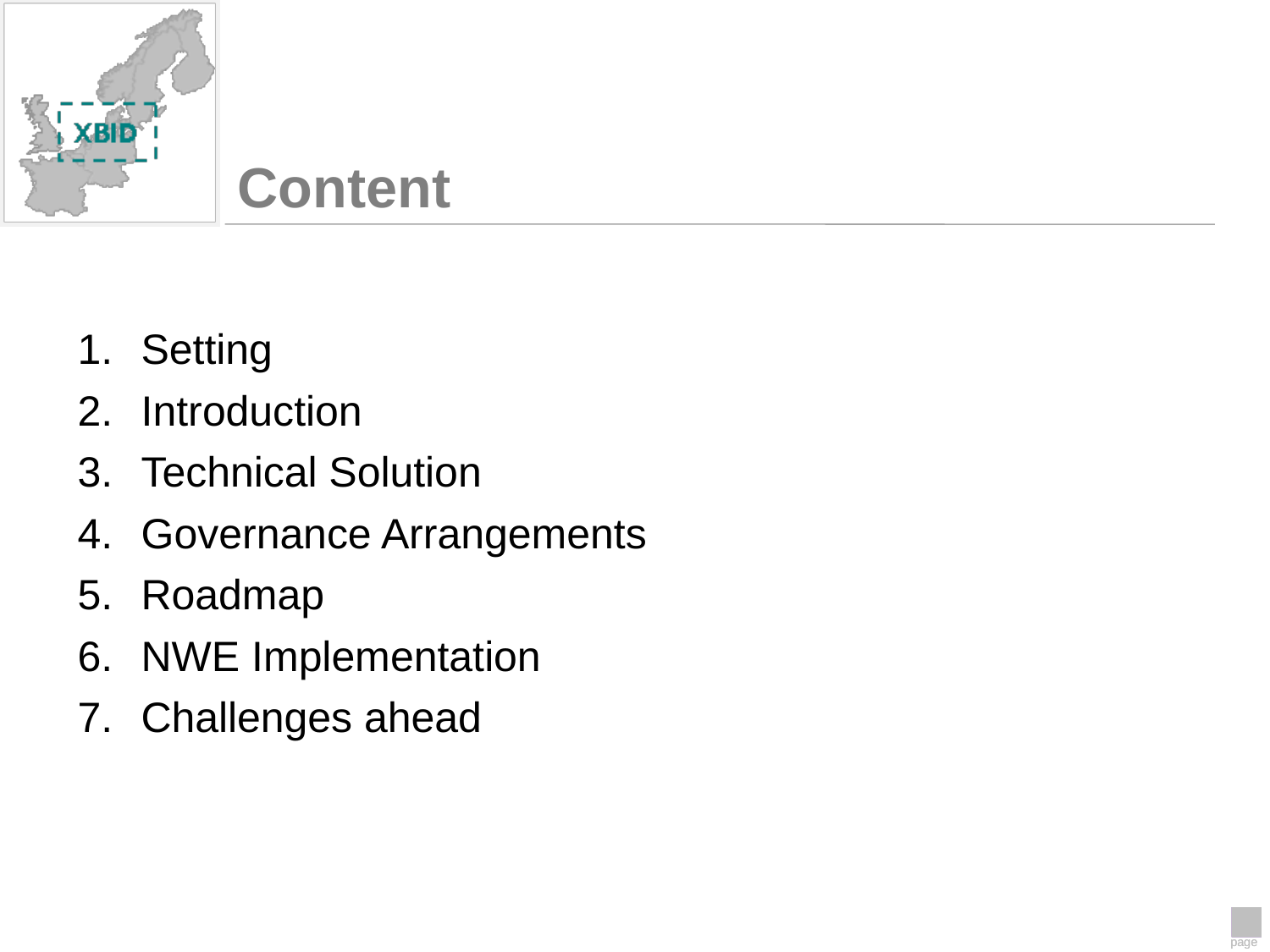

Content
Setting
Introduction
Technical Solution
Governance Arrangements
Roadmap
NWE Implementation
Challenges ahead